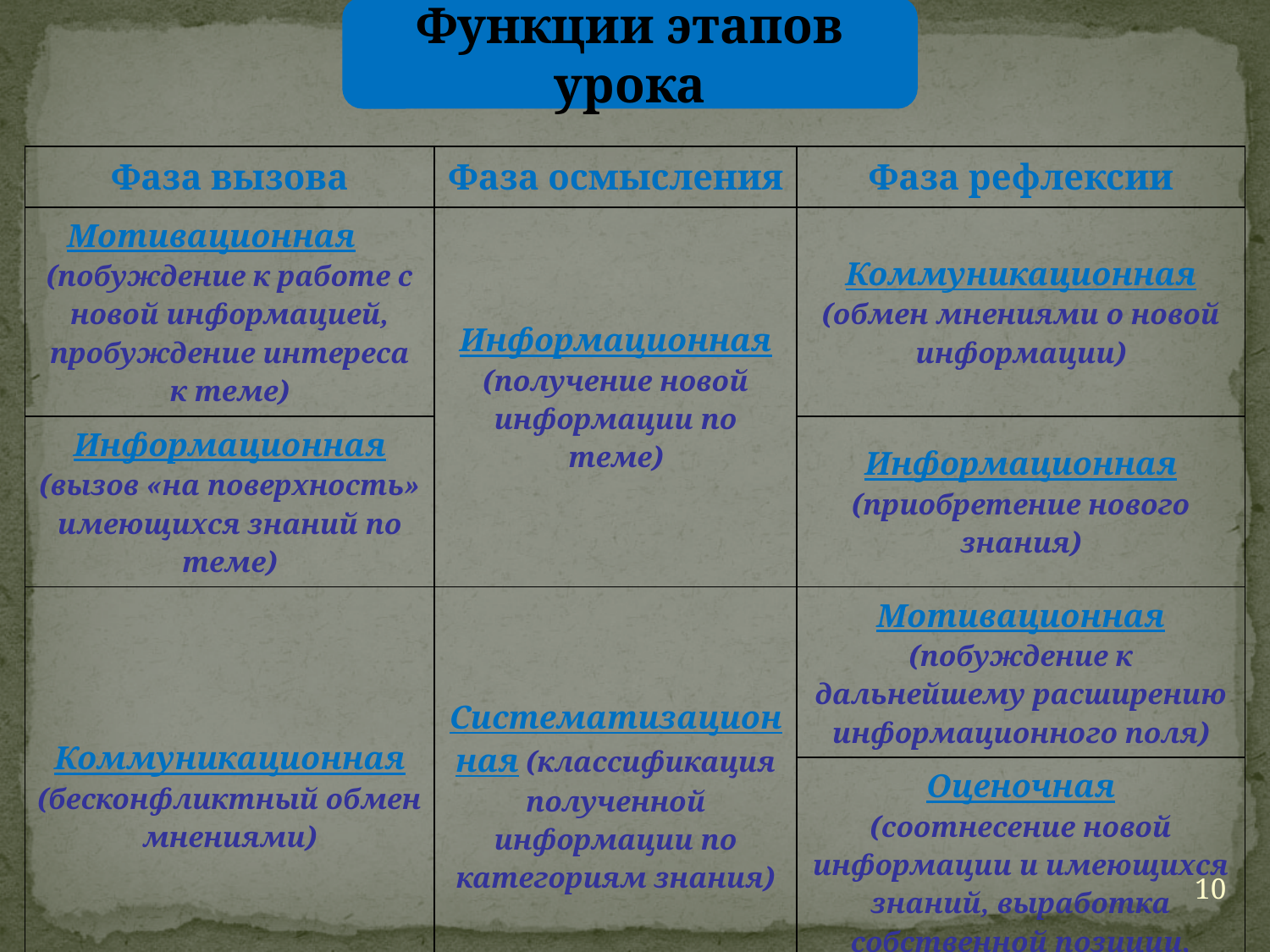

Функции этапов урока
| Фаза вызова | Фаза осмысления | Фаза рефлексии |
| --- | --- | --- |
| Мотивационная (побуждение к работе с новой информацией, пробуждение интереса к теме) | Информационная (получение новой информации по теме) | Коммуникационная (обмен мнениями о новой информации) |
| Информационная (вызов «на поверхность» имеющихся знаний по теме) |  | Информационная (приобретение нового знания) |
| Коммуникационная (бесконфликтный обмен мнениями) | Систематизационная (классификация полученной информации по категориям знания) | Мотивационная (побуждение к дальнейшему расширению информационного поля) |
|  |  | Оценочная (соотнесение новой информации и имеющихся знаний, выработка собственной позиции, оценка процесса) |
10